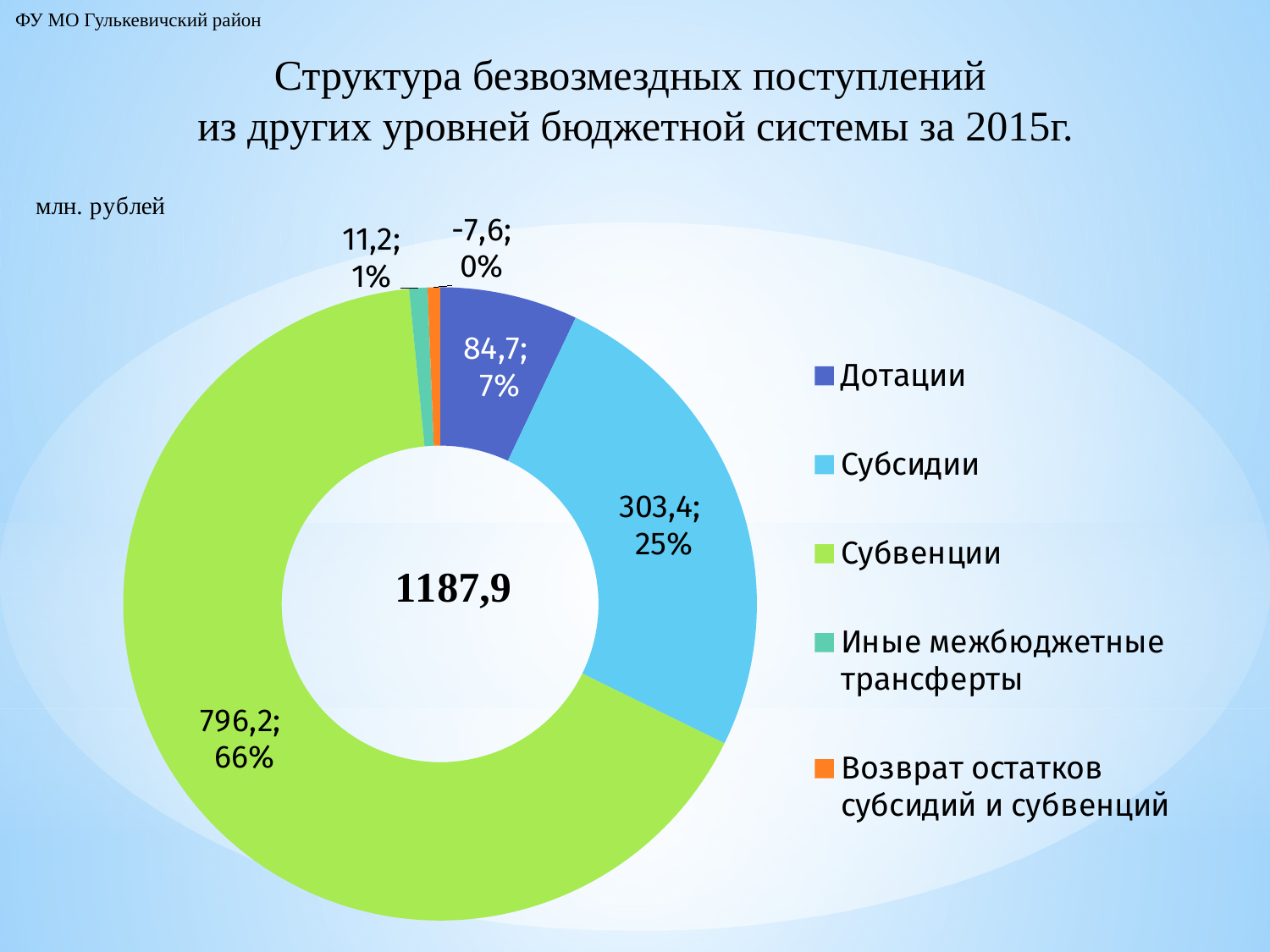

ФУ МО Гулькевичский район
Структура безвозмездных поступлений
из других уровней бюджетной системы за 2015г.

### Chart: 1187,9

| Category | Столбец1 |
|---|---|
| Дотации | 84.7 |
| Субсидии | 303.4 |
| Субвенции | 796.2 |
| Иные межбюджетные трансферты | 11.2 |
| Возврат остатков субсидий и субвенций | -7.6 |